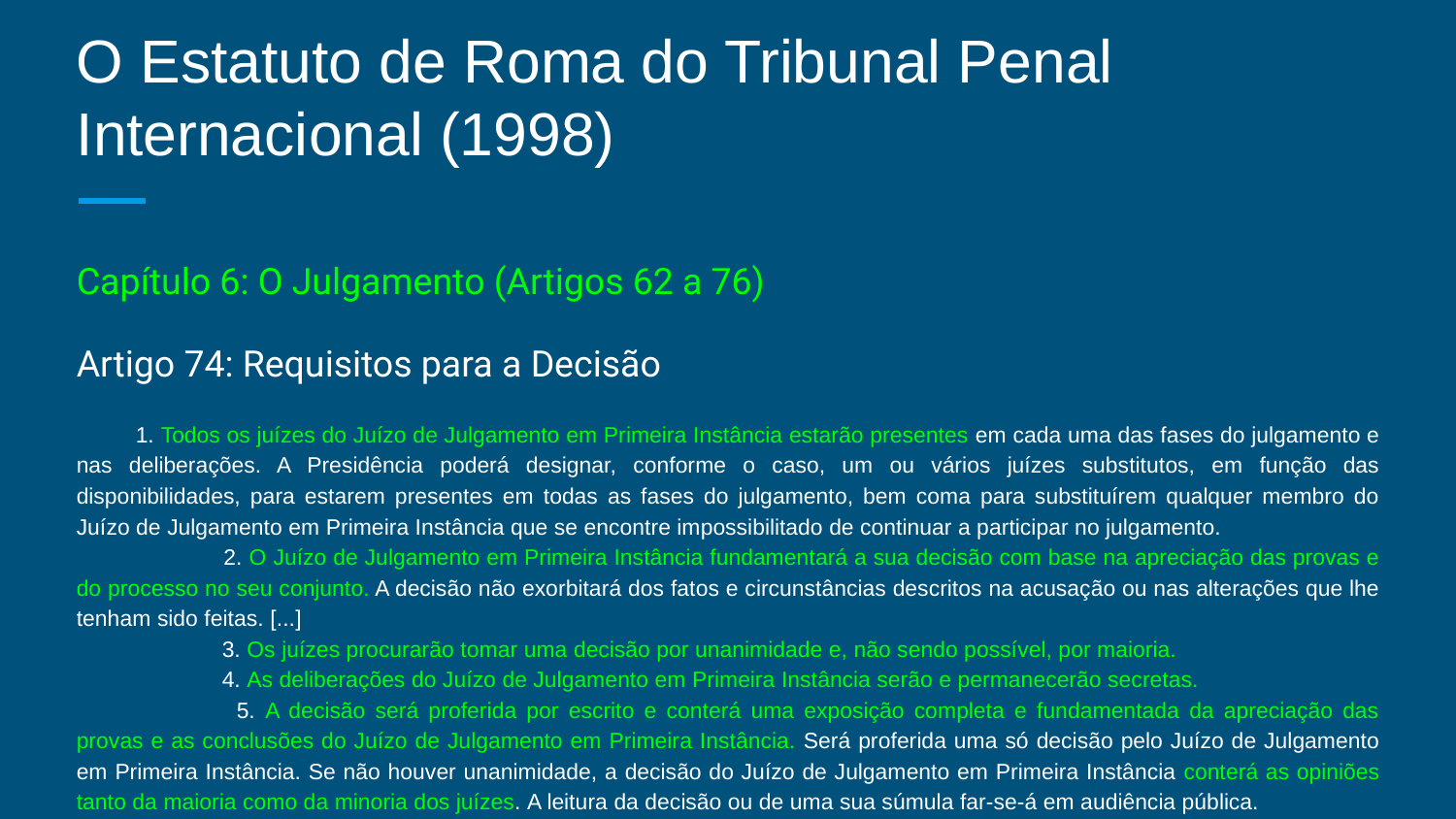

# O Estatuto de Roma do Tribunal Penal Internacional (1998)
Capítulo 6: O Julgamento (Artigos 62 a 76)
Artigo 74: Requisitos para a Decisão
         1. Todos os juízes do Juízo de Julgamento em Primeira Instância estarão presentes em cada uma das fases do julgamento e nas deliberações. A Presidência poderá designar, conforme o caso, um ou vários juízes substitutos, em função das disponibilidades, para estarem presentes em todas as fases do julgamento, bem coma para substituírem qualquer membro do Juízo de Julgamento em Primeira Instância que se encontre impossibilitado de continuar a participar no julgamento.
    	2. O Juízo de Julgamento em Primeira Instância fundamentará a sua decisão com base na apreciação das provas e do processo no seu conjunto. A decisão não exorbitará dos fatos e circunstâncias descritos na acusação ou nas alterações que lhe tenham sido feitas. [...]
    	3. Os juízes procurarão tomar uma decisão por unanimidade e, não sendo possível, por maioria.
    	4. As deliberações do Juízo de Julgamento em Primeira Instância serão e permanecerão secretas.
    	5. A decisão será proferida por escrito e conterá uma exposição completa e fundamentada da apreciação das provas e as conclusões do Juízo de Julgamento em Primeira Instância. Será proferida uma só decisão pelo Juízo de Julgamento em Primeira Instância. Se não houver unanimidade, a decisão do Juízo de Julgamento em Primeira Instância conterá as opiniões tanto da maioria como da minoria dos juízes. A leitura da decisão ou de uma sua súmula far-se-á em audiência pública.